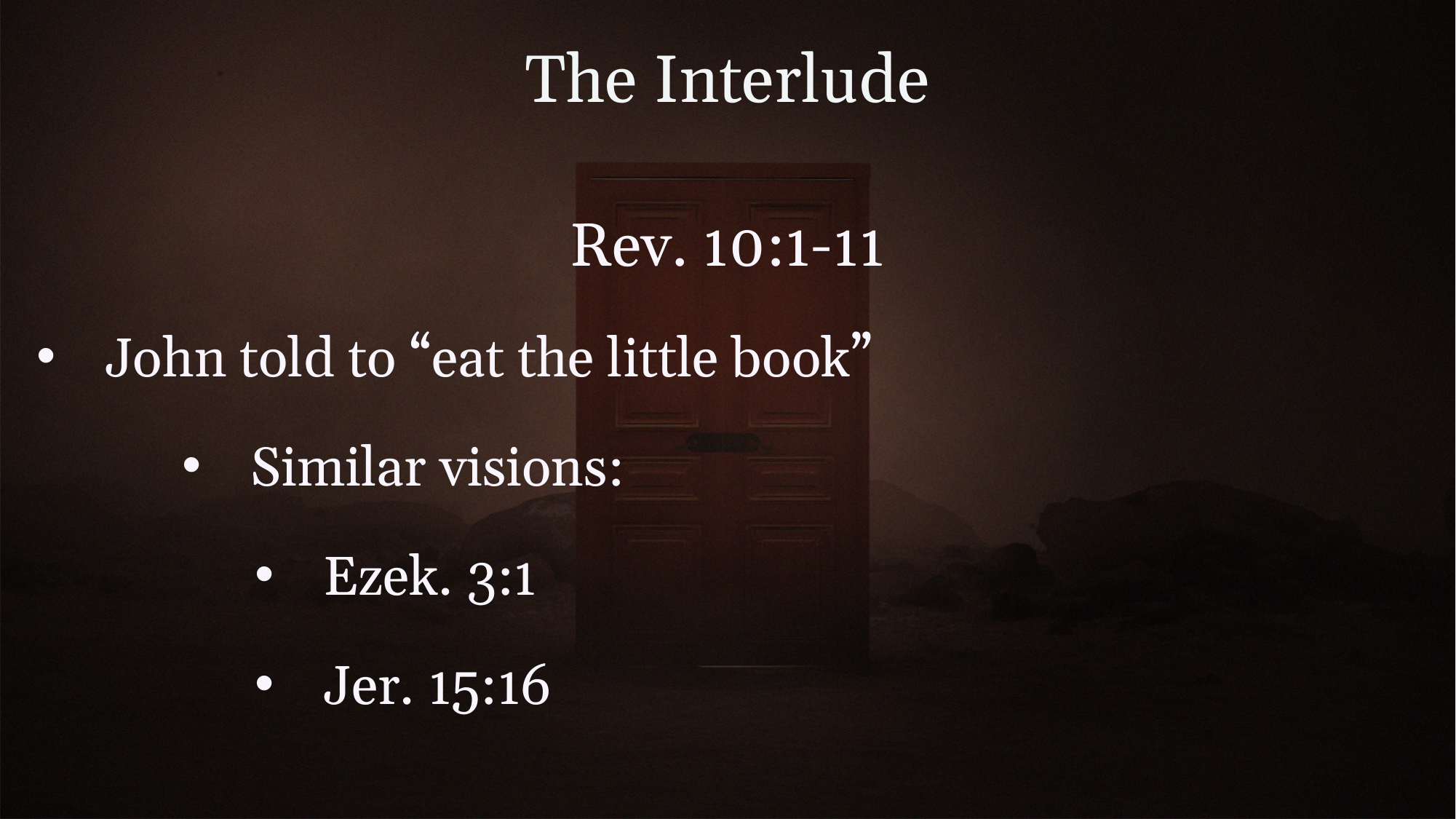

# The Interlude
Rev. 10:1-11
John told to “eat the little book”
Similar visions:
Ezek. 3:1
Jer. 15:16